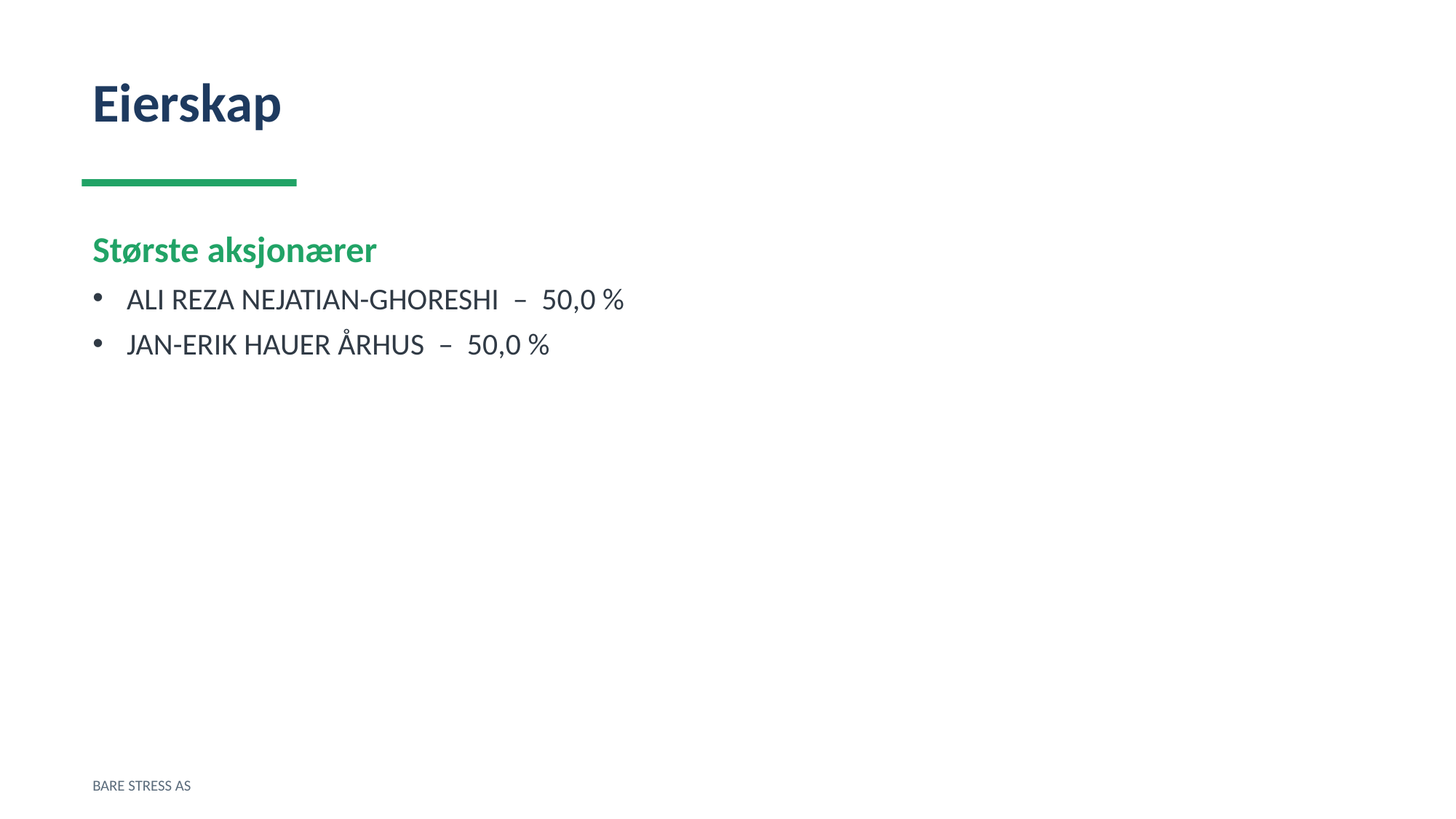

Eierskap

Største aksjonærer
ALI REZA NEJATIAN-GHORESHI  –  50,0 %
JAN-ERIK HAUER ÅRHUS  –  50,0 %
BARE STRESS AS